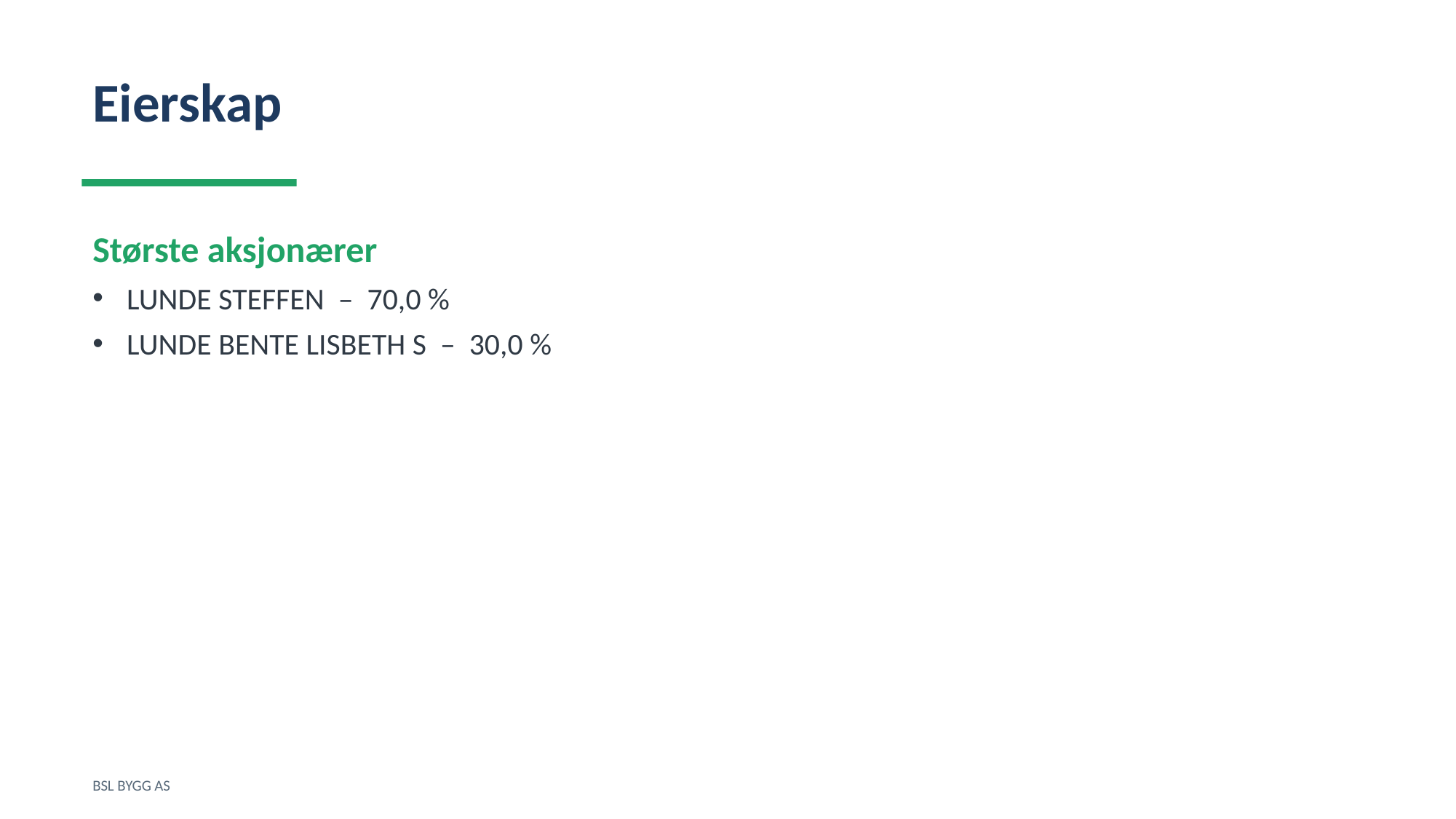

Eierskap

Største aksjonærer
LUNDE STEFFEN  –  70,0 %
LUNDE BENTE LISBETH S  –  30,0 %
BSL BYGG AS